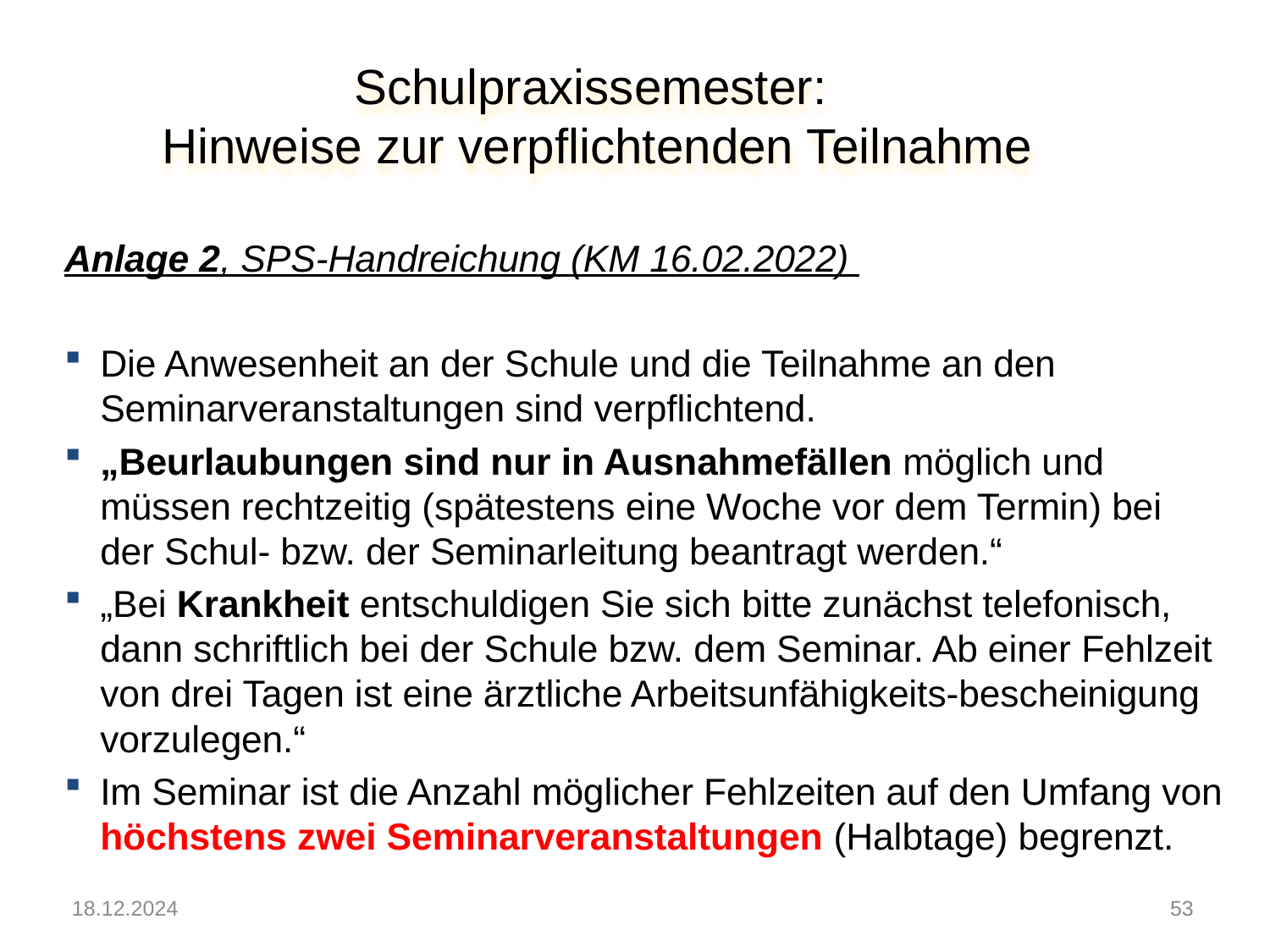

# Schulpraxissemester: Hinweise zur verpflichtenden Teilnahme
Anlage 2, SPS-Handreichung (KM 16.02.2022)

Die Anwesenheit an der Schule und die Teilnahme an den Seminarveranstaltungen sind verpflichtend.
„Beurlaubungen sind nur in Ausnahmefällen möglich und müssen rechtzeitig (spätestens eine Woche vor dem Termin) bei der Schul- bzw. der Seminarleitung beantragt werden.“
„Bei Krankheit entschuldigen Sie sich bitte zunächst telefonisch, dann schriftlich bei der Schule bzw. dem Seminar. Ab einer Fehlzeit von drei Tagen ist eine ärztliche Arbeitsunfähigkeits-bescheinigung vorzulegen.“
Im Seminar ist die Anzahl möglicher Fehlzeiten auf den Umfang von höchstens zwei Seminarveranstaltungen (Halbtage) begrenzt.

18.12.2024

53